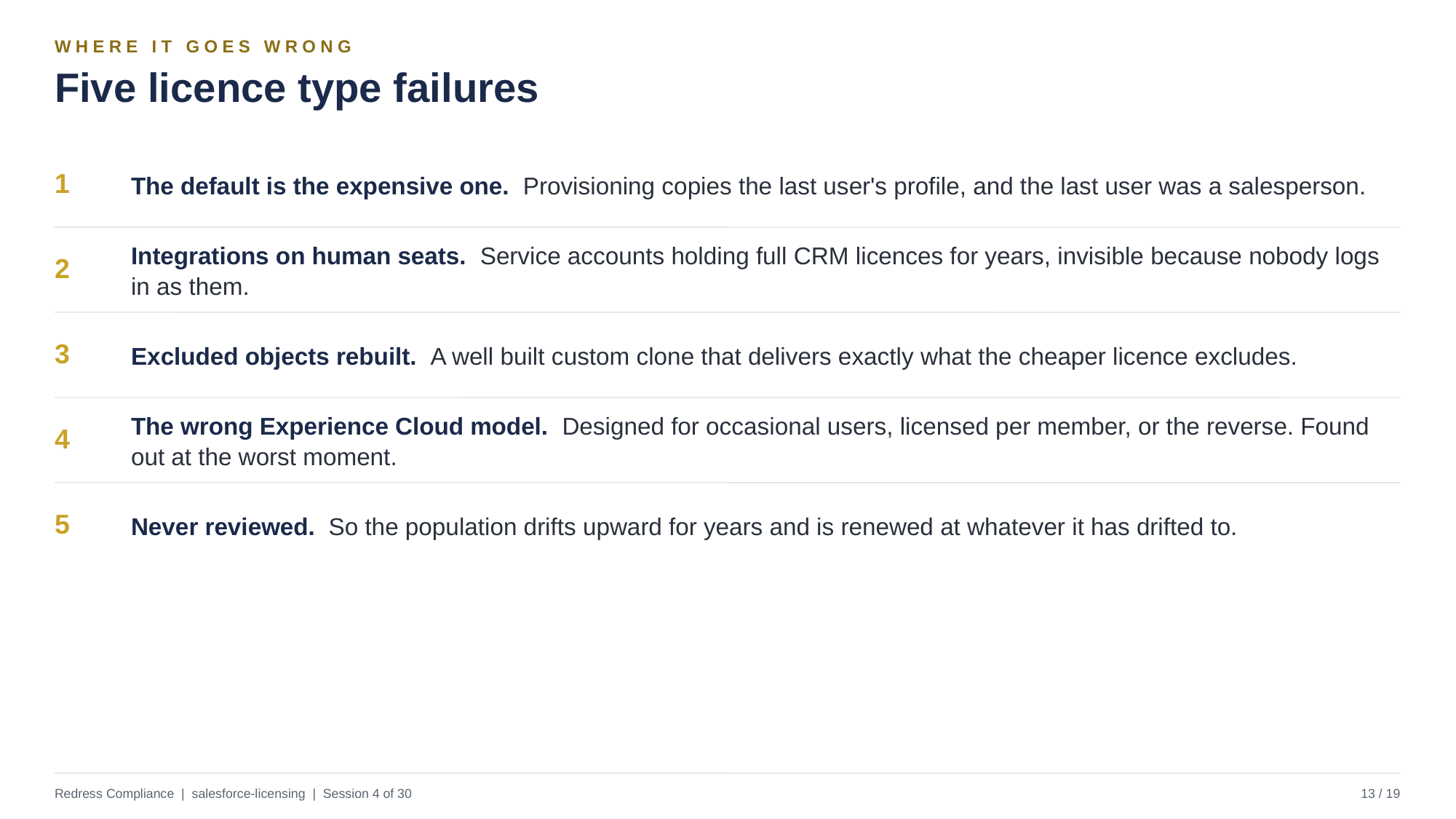

WHERE IT GOES WRONG
Five licence type failures
The default is the expensive one.  Provisioning copies the last user's profile, and the last user was a salesperson.
1

Integrations on human seats.  Service accounts holding full CRM licences for years, invisible because nobody logs in as them.
2

Excluded objects rebuilt.  A well built custom clone that delivers exactly what the cheaper licence excludes.
3

The wrong Experience Cloud model.  Designed for occasional users, licensed per member, or the reverse. Found out at the worst moment.
4

Never reviewed.  So the population drifts upward for years and is renewed at whatever it has drifted to.
5

Redress Compliance  |  salesforce-licensing  |  Session 4 of 30
13 / 19